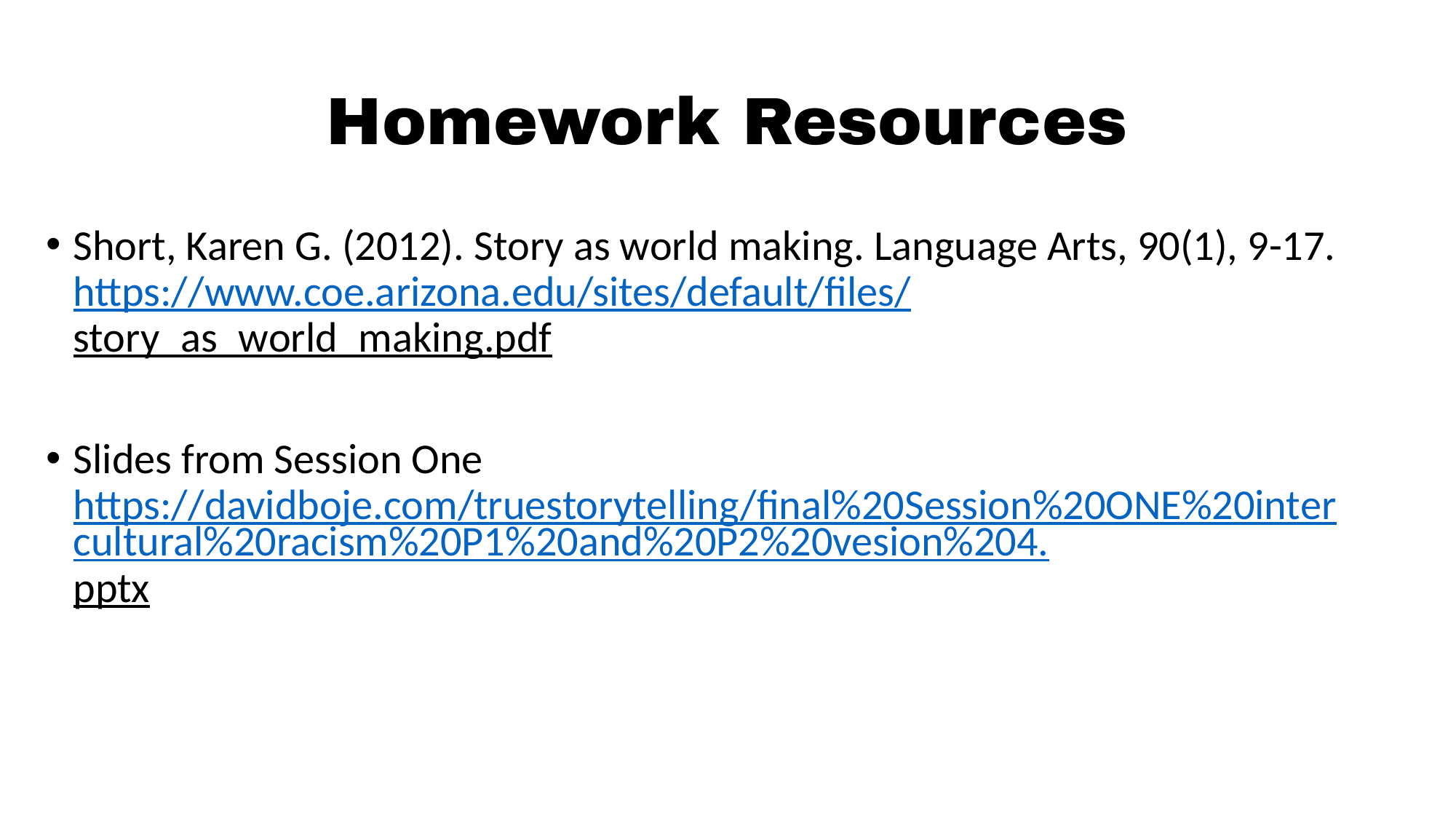

# Homework Resources
Short, Karen G. (2012). Story as world making. Language Arts, 90(1), 9-17. https://www.coe.arizona.edu/sites/default/files/story_as_world_making.pdf

Slides from Session One https://davidboje.com/truestorytelling/final%20Session%20ONE%20intercultural%20racism%20P1%20and%20P2%20vesion%204.pptx